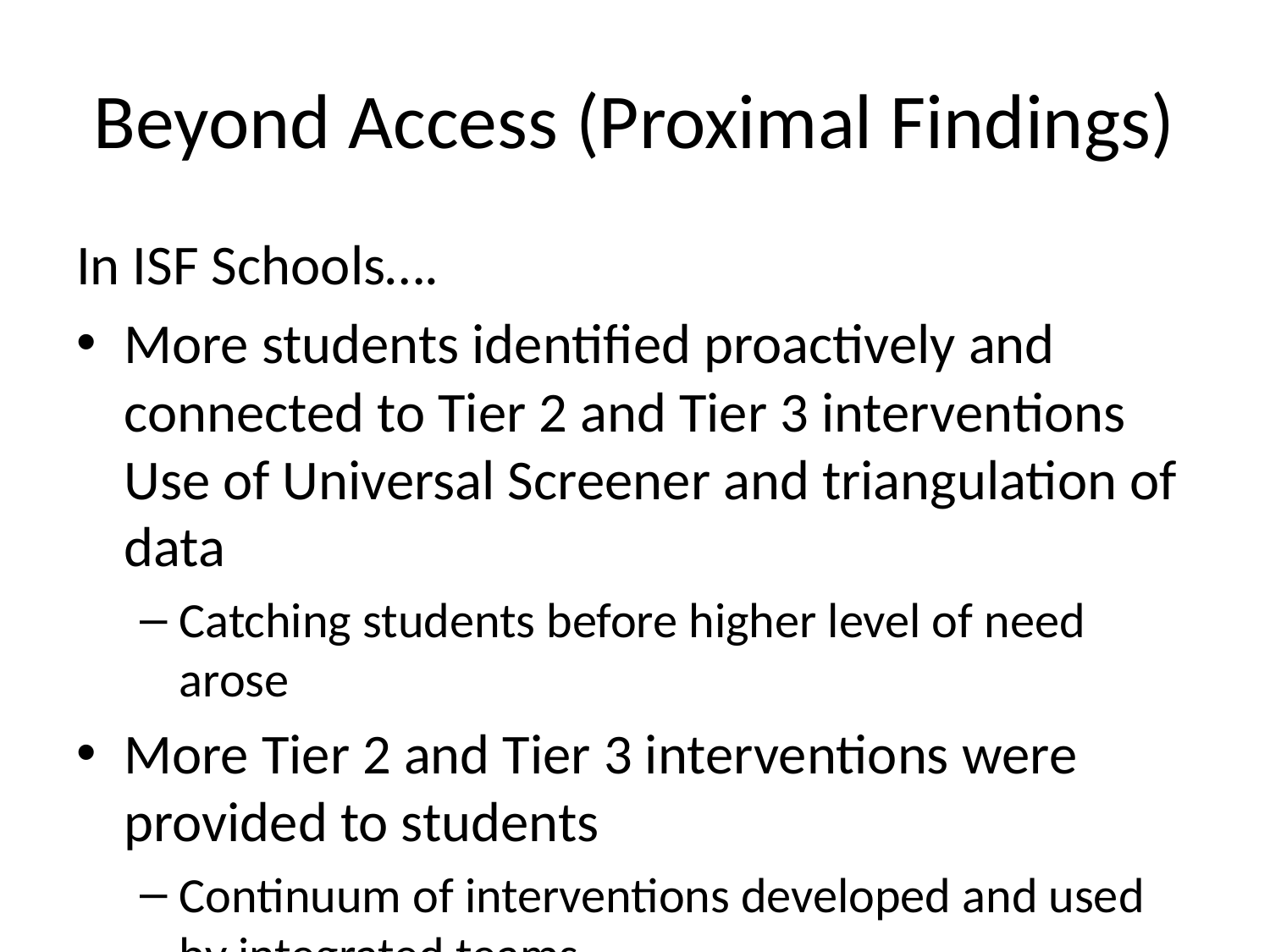

# Beyond Access (Proximal Findings)
In ISF Schools….
More students identified proactively and connected to Tier 2 and Tier 3 interventions Use of Universal Screener and triangulation of data
Catching students before higher level of need arose
More Tier 2 and Tier 3 interventions were provided to students
Continuum of interventions developed and used by integrated teams
Students of color were increasingly identified and appropriately connected to intervention for Social-Emotional-Behavioral need

When compared to other two study conditions